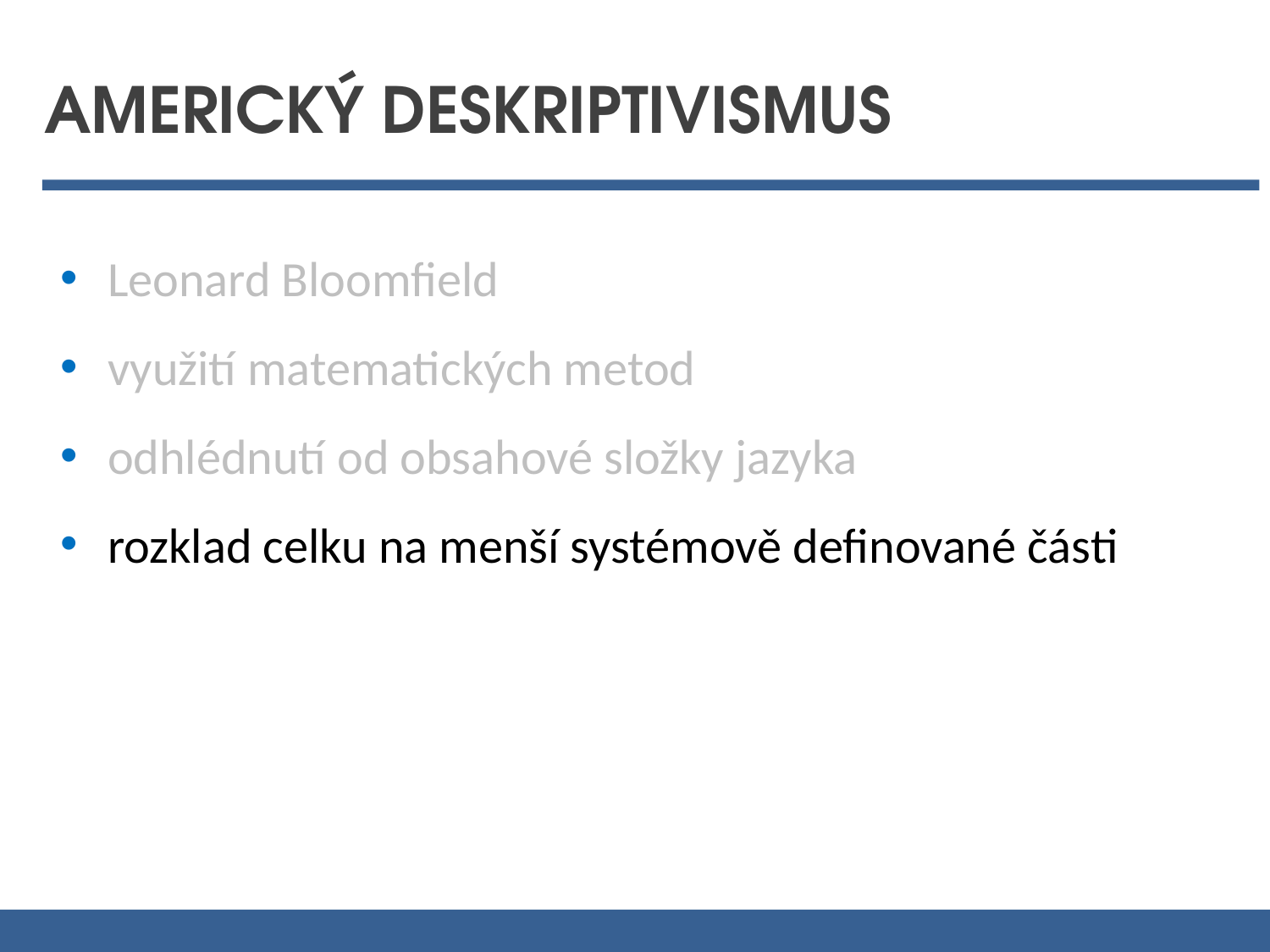

Americký deskriptivismus

Leonard Bloomfield
využití matematických metod
odhlédnutí od obsahové složky jazyka
rozklad celku na menší systémově definované části